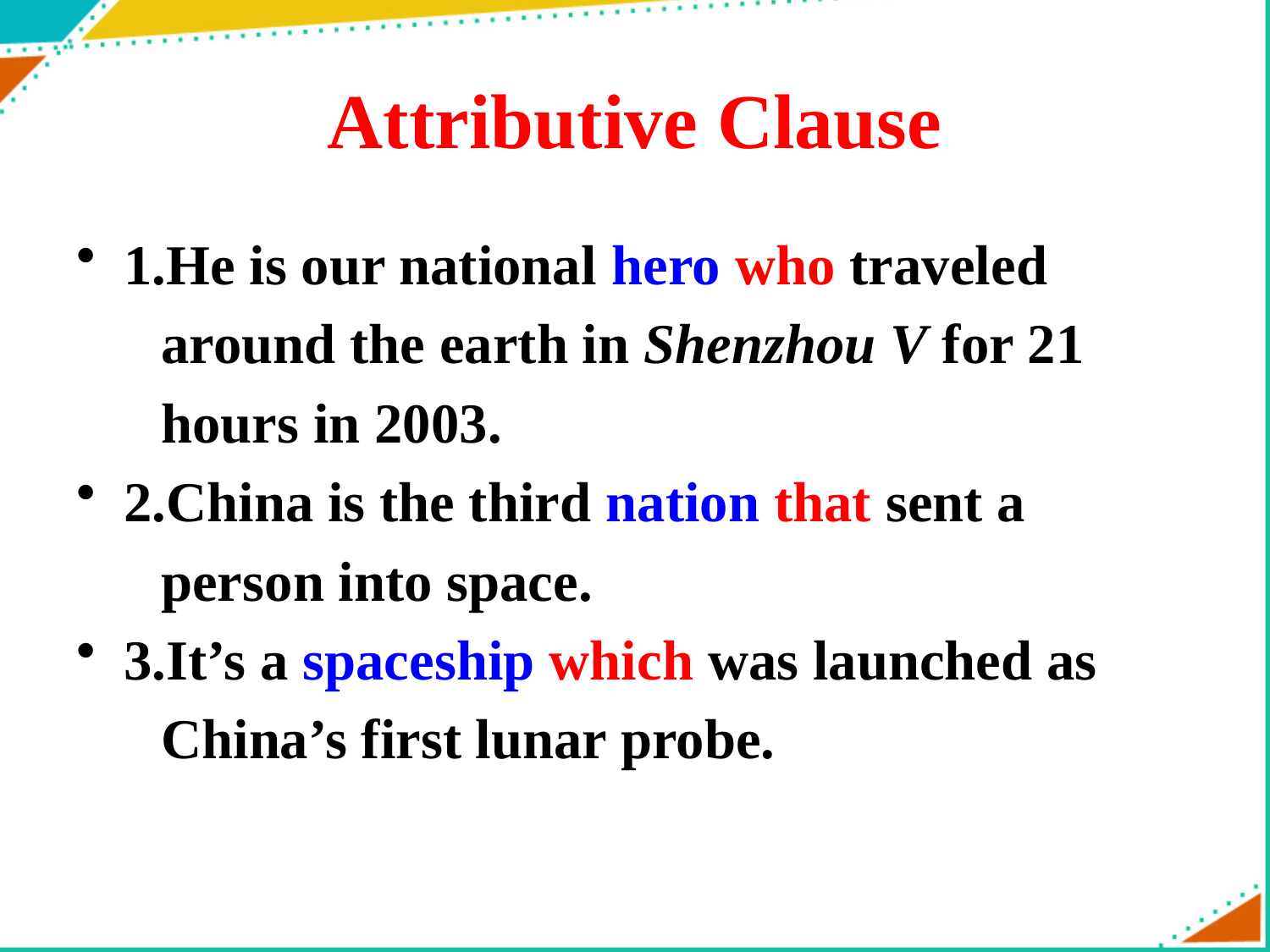

# Attributive Clause
1.He is our national hero who traveled
      around the earth in Shenzhou V for 21
      hours in 2003.
2.China is the third nation that sent a
      person into space.
3.It’s a spaceship which was launched as
      China’s first lunar probe.